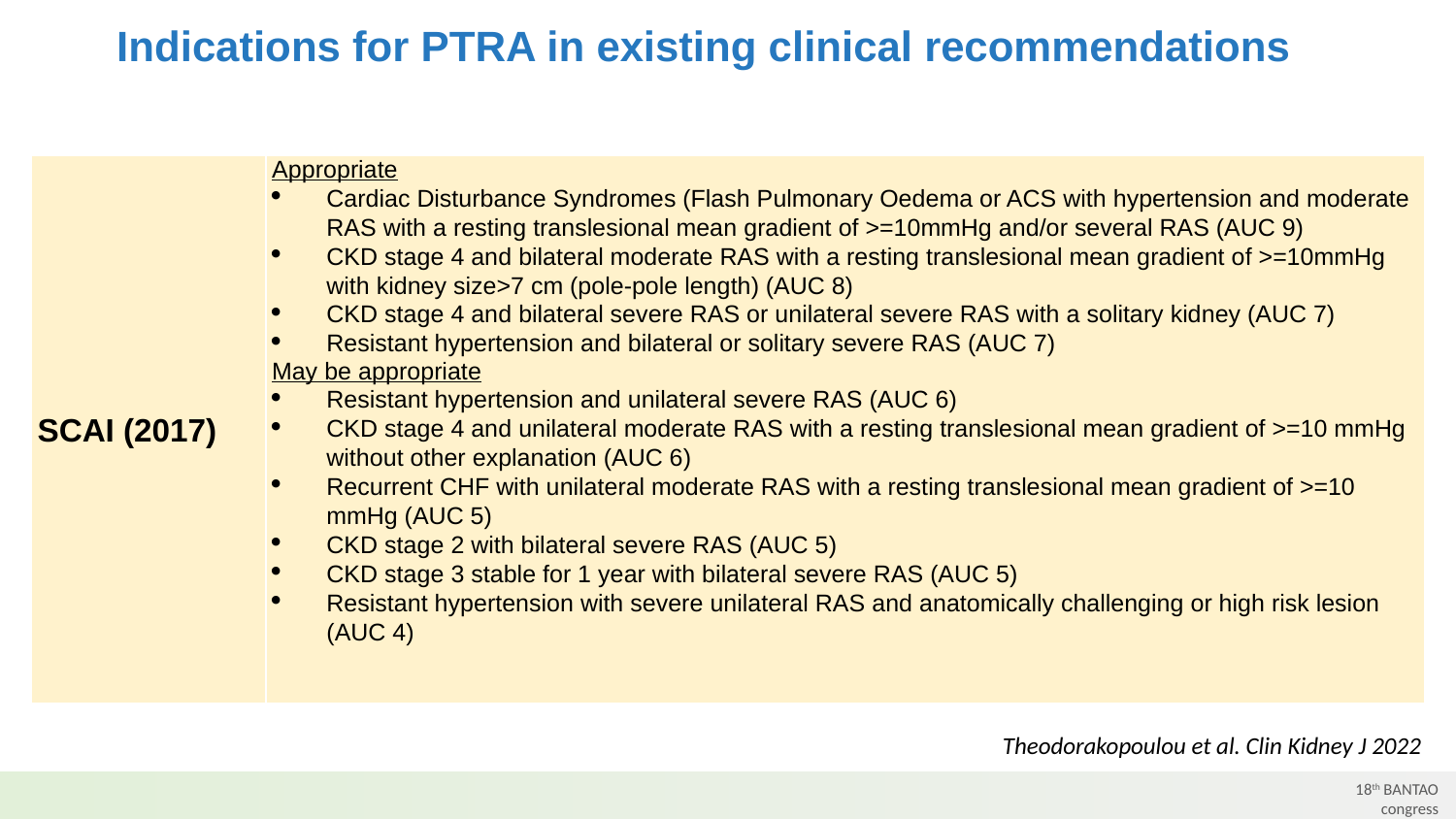

# Indications for PTRA in existing clinical recommendations
| SCAI (2017) | Appropriate Cardiac Disturbance Syndromes (Flash Pulmonary Oedema or ACS with hypertension and moderate RAS with a resting translesional mean gradient of >=10mmHg and/or several RAS (AUC 9) CKD stage 4 and bilateral moderate RAS with a resting translesional mean gradient of >=10mmHg with kidney size>7 cm (pole-pole length) (AUC 8) CKD stage 4 and bilateral severe RAS or unilateral severe RAS with a solitary kidney (AUC 7) Resistant hypertension and bilateral or solitary severe RAS (AUC 7) May be appropriate Resistant hypertension and unilateral severe RAS (AUC 6) CKD stage 4 and unilateral moderate RAS with a resting translesional mean gradient of >=10 mmHg without other explanation (AUC 6) Recurrent CHF with unilateral moderate RAS with a resting translesional mean gradient of >=10 mmHg (AUC 5) CKD stage 2 with bilateral severe RAS (AUC 5) CKD stage 3 stable for 1 year with bilateral severe RAS (AUC 5) Resistant hypertension with severe unilateral RAS and anatomically challenging or high risk lesion (AUC 4) |
| --- | --- |
Theodorakopoulou et al. Clin Kidney J 2022